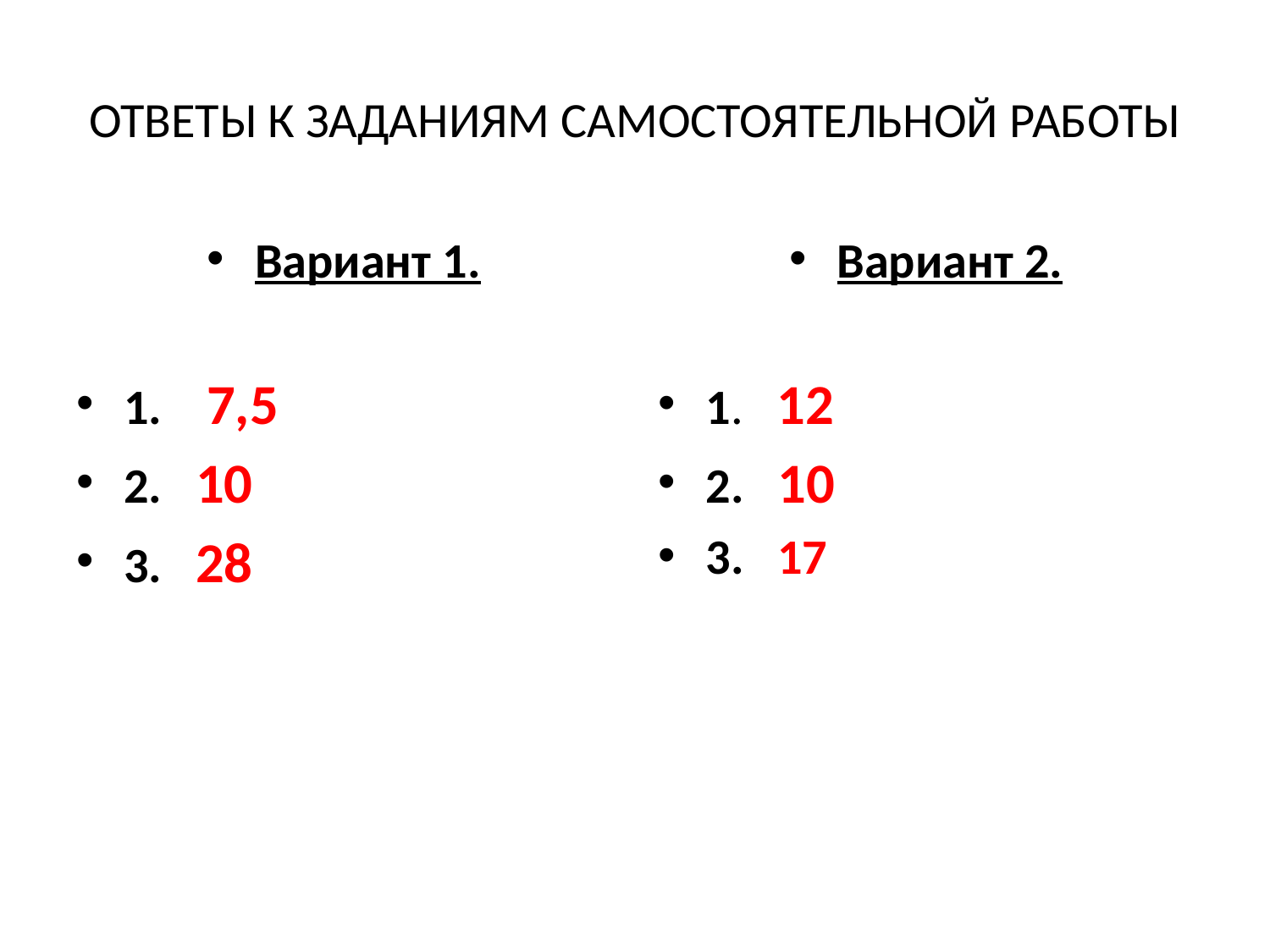

# ОТВЕТЫ К ЗАДАНИЯМ САМОСТОЯТЕЛЬНОЙ РАБОТЫ
Вариант 1.

1.    7,5
2.   10
3.   28
Вариант 2.

1.   12
2.   10
3.   17